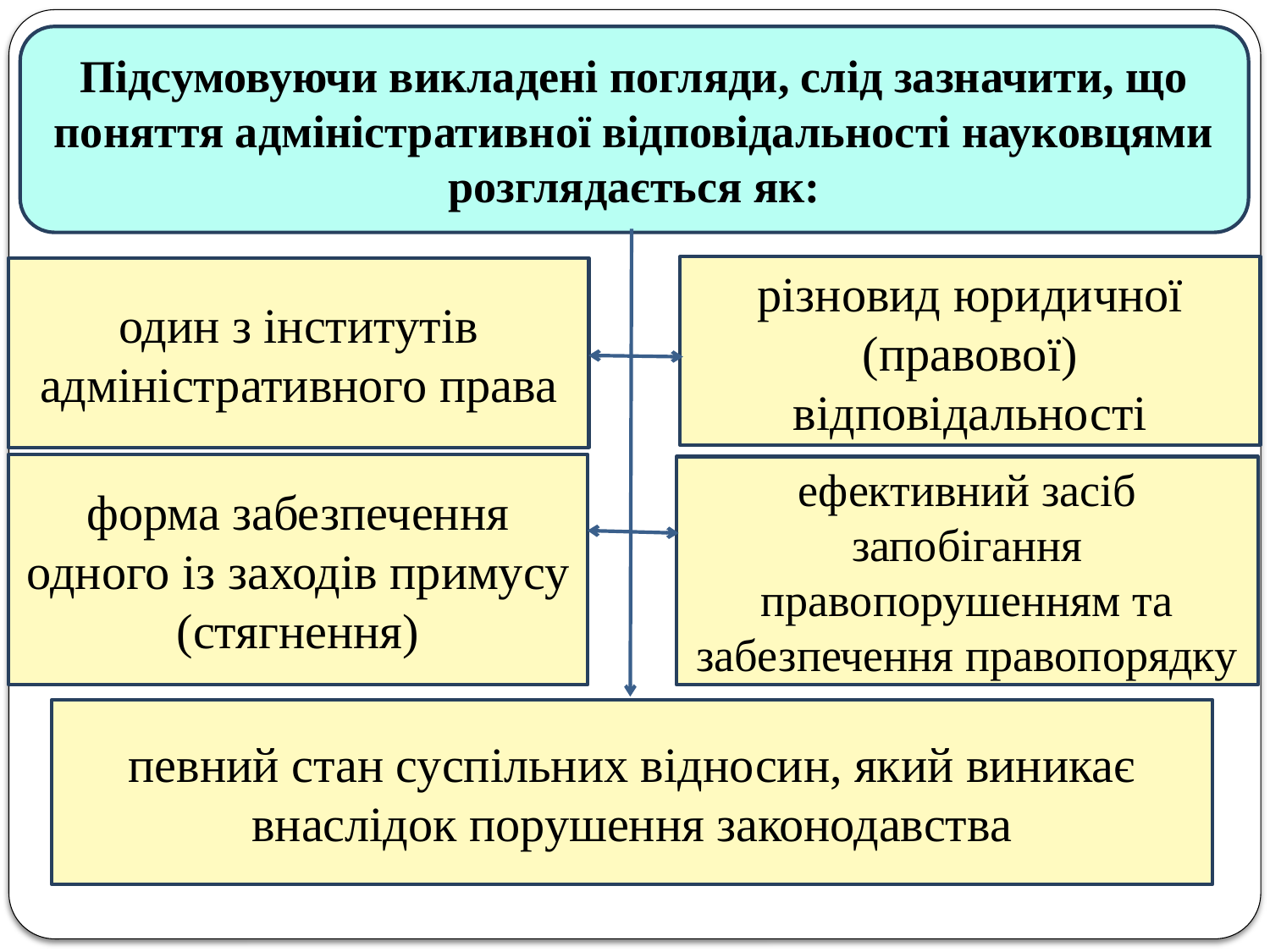

Підсумовуючи викладені погляди, слід зазначити, що поняття адміністративної відповідальності науковцями розглядається як:
різновид юридичної (правової) відповідальності
один з інститутів адміністративного права
форма забезпечення одного із заходів примусу (стягнення)
ефективний засіб запобігання правопорушенням та забезпечення правопорядку
певний стан суспільних відносин, який виникає внаслідок порушення законодавства